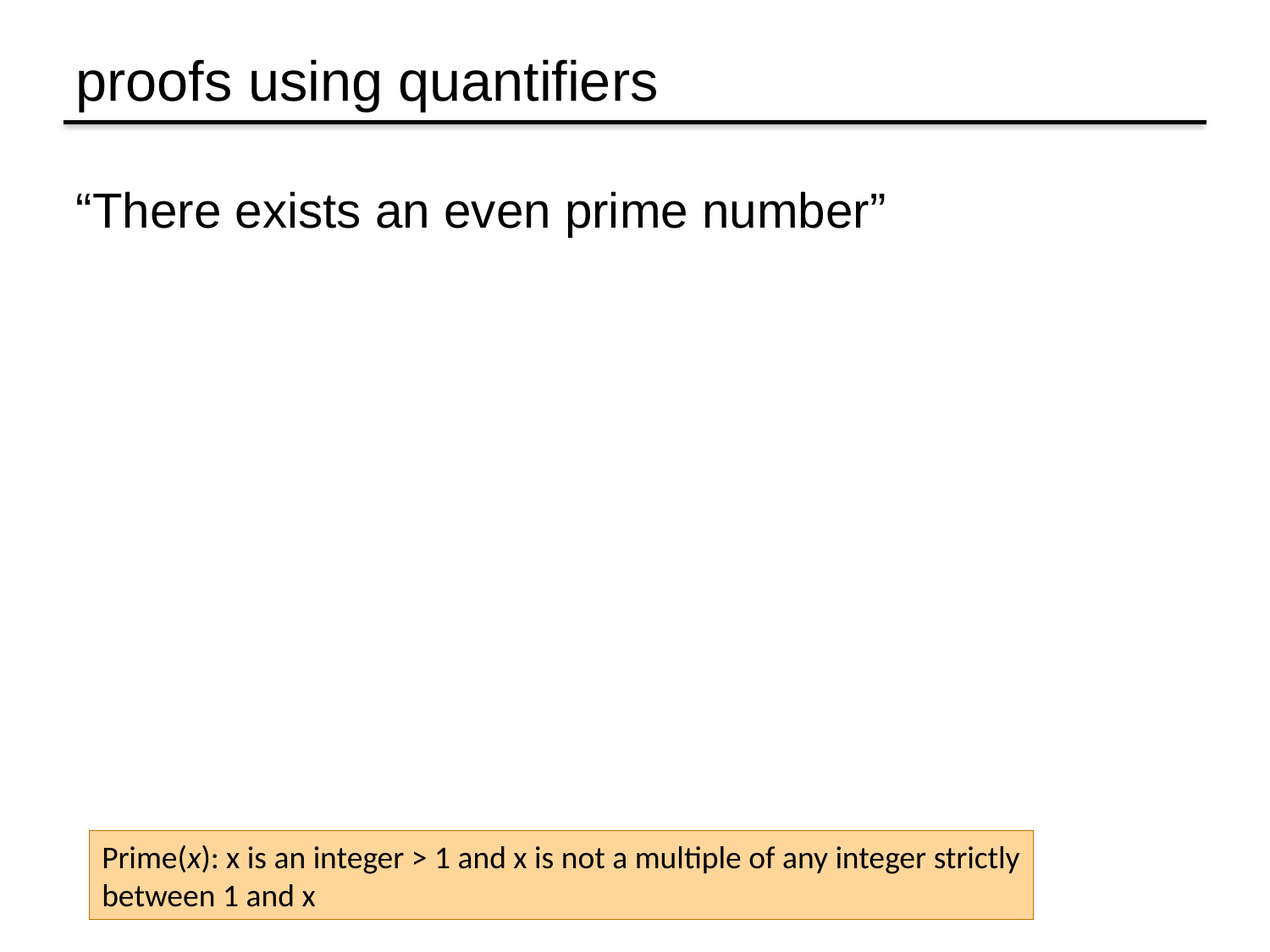

# proofs using quantifiers
“There exists an even prime number”

Prime(x): x is an integer > 1 and x is not a multiple of any integer strictly
between 1 and x